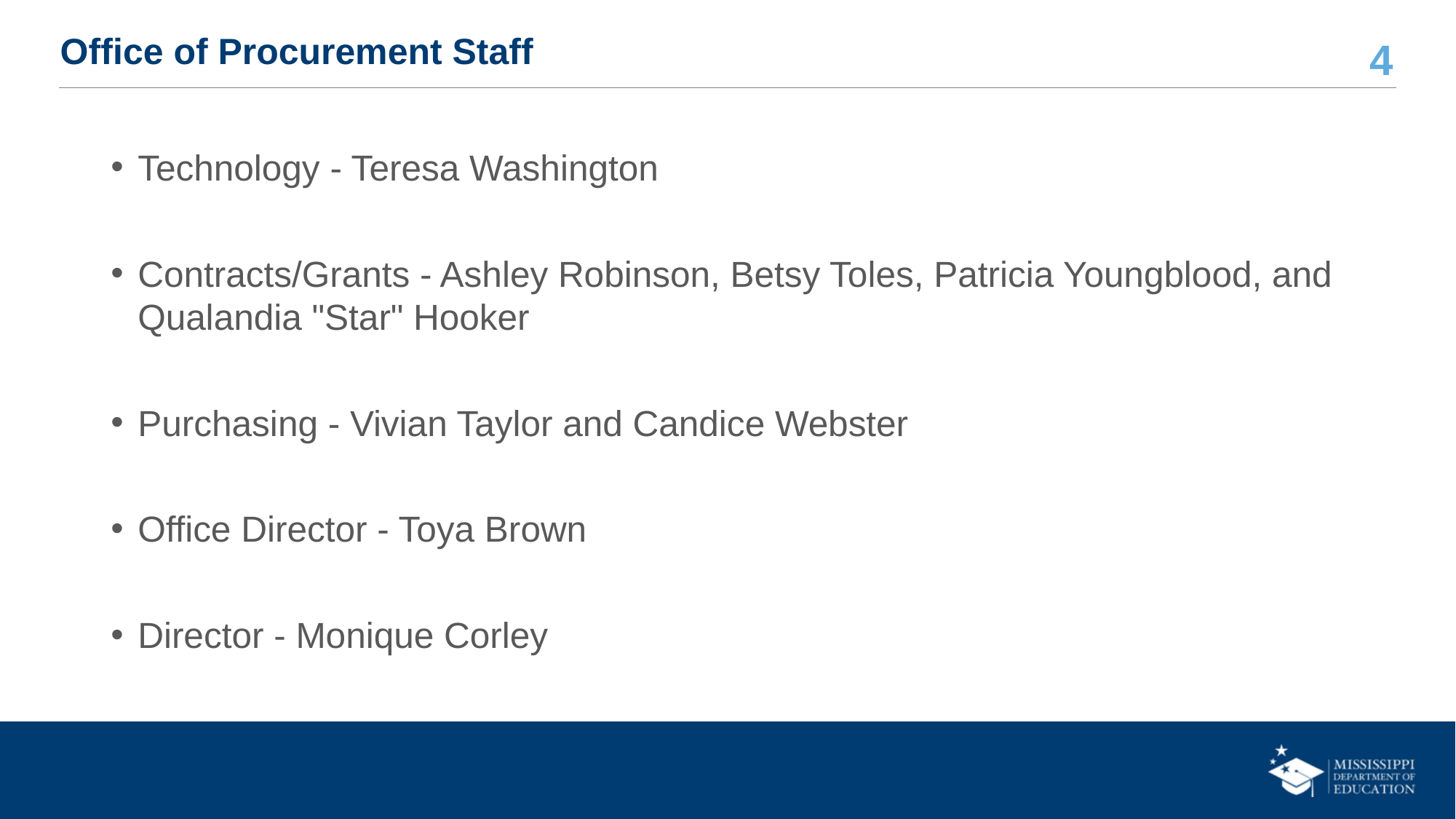

# Office of Procurement Staff
Technology - Teresa Washington

Contracts/Grants - Ashley Robinson, Betsy Toles, Patricia Youngblood, and Qualandia "Star" Hooker

Purchasing - Vivian Taylor and Candice Webster

Office Director - Toya Brown

Director - Monique Corley